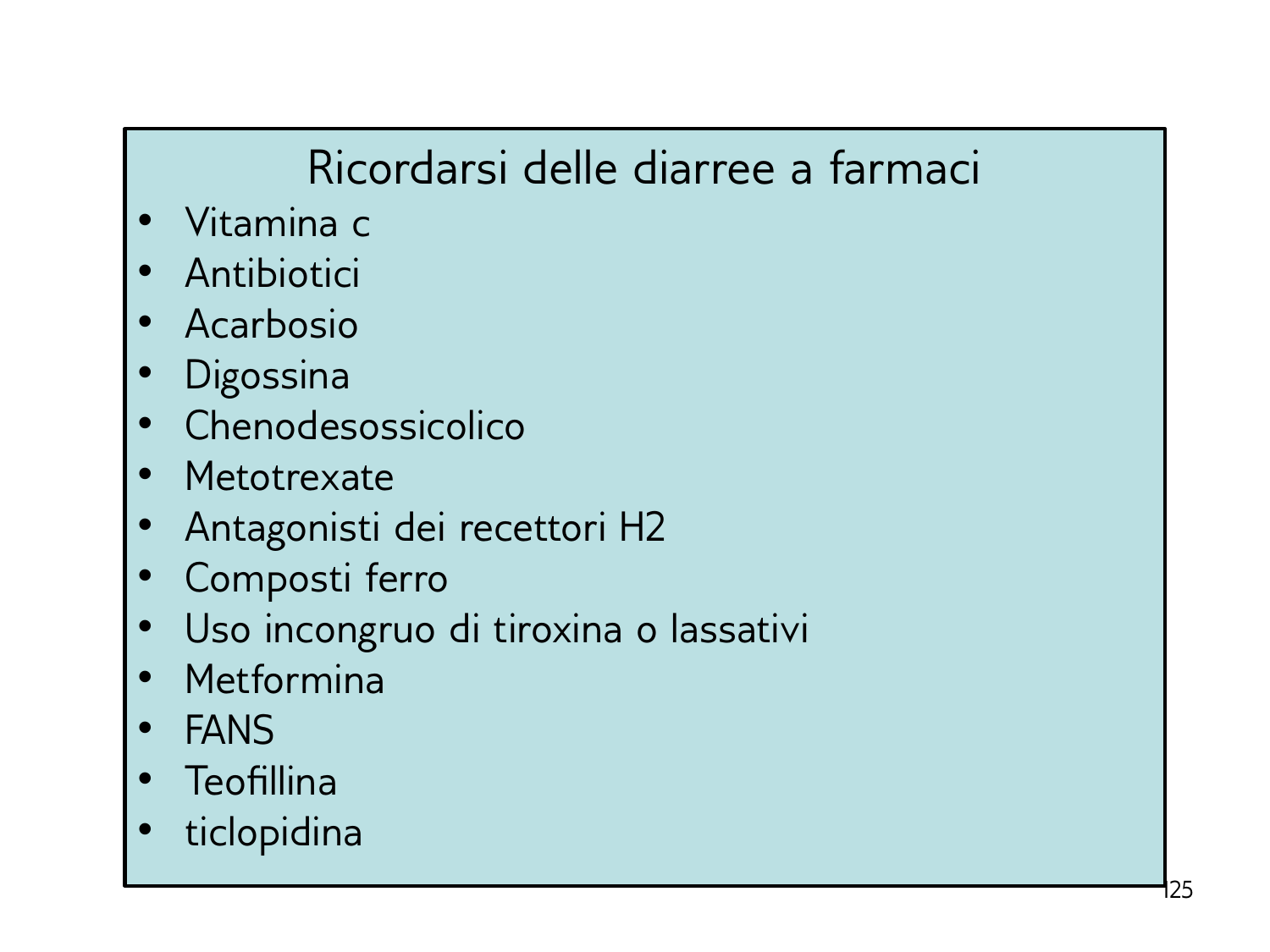

Ricordarsi delle diarree a farmaci
Vitamina c
Antibiotici
Acarbosio
Digossina
Chenodesossicolico
Metotrexate
Antagonisti dei recettori H2
Composti ferro
Uso incongruo di tiroxina o lassativi
Metformina
FANS
Teofillina
ticlopidina

125